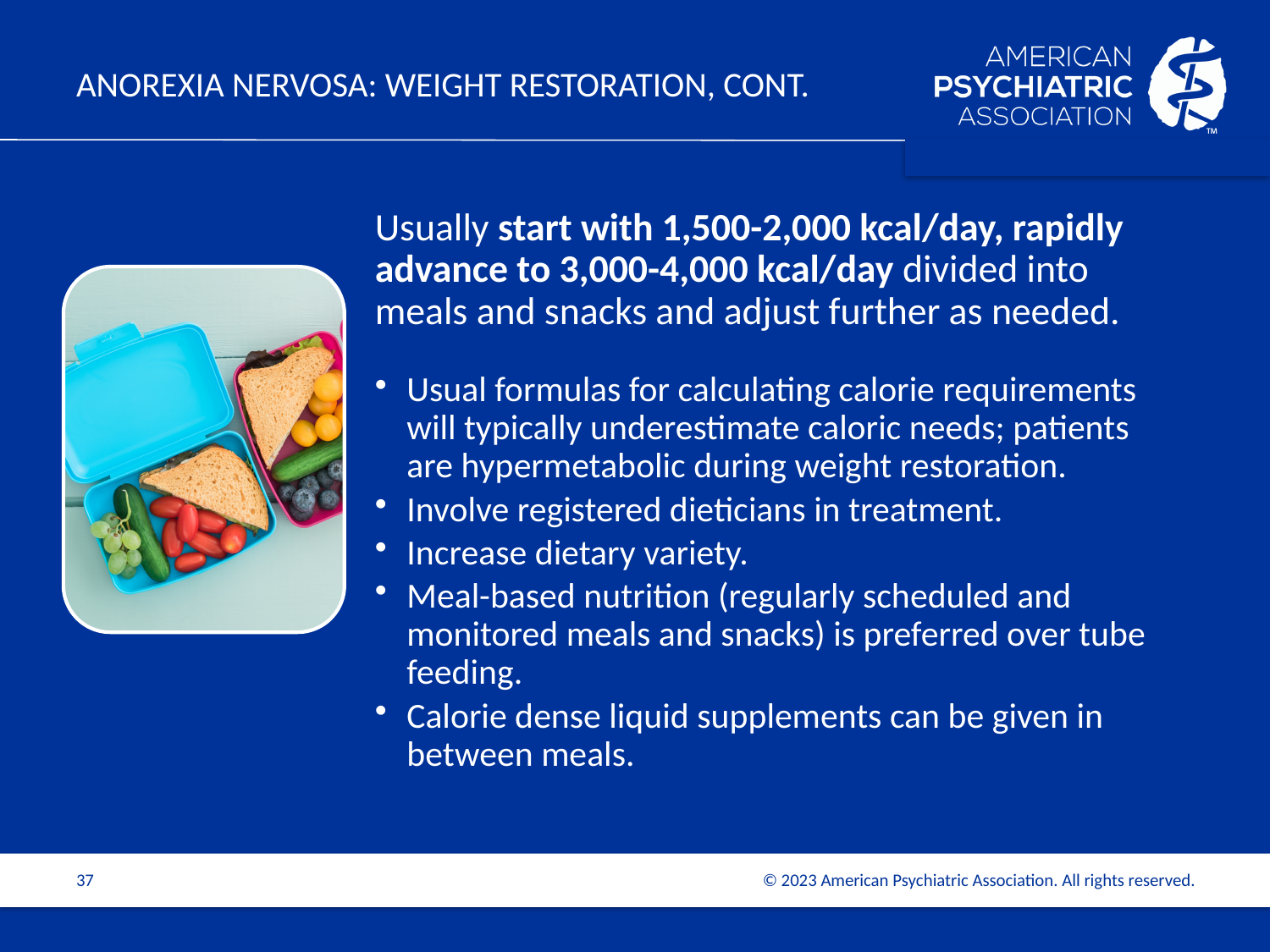

# ANOREXIA NERVOSA: Weight restoration, cont.
Usually start with 1,500-2,000 kcal/day, rapidly advance to 3,000-4,000 kcal/day divided into meals and snacks and adjust further as needed.

Usual formulas for calculating calorie requirements will typically underestimate caloric needs; patients are hypermetabolic during weight restoration.
Involve registered dieticians in treatment.
Increase dietary variety.
Meal-based nutrition (regularly scheduled and monitored meals and snacks) is preferred over tube feeding.
Calorie dense liquid supplements can be given in between meals.